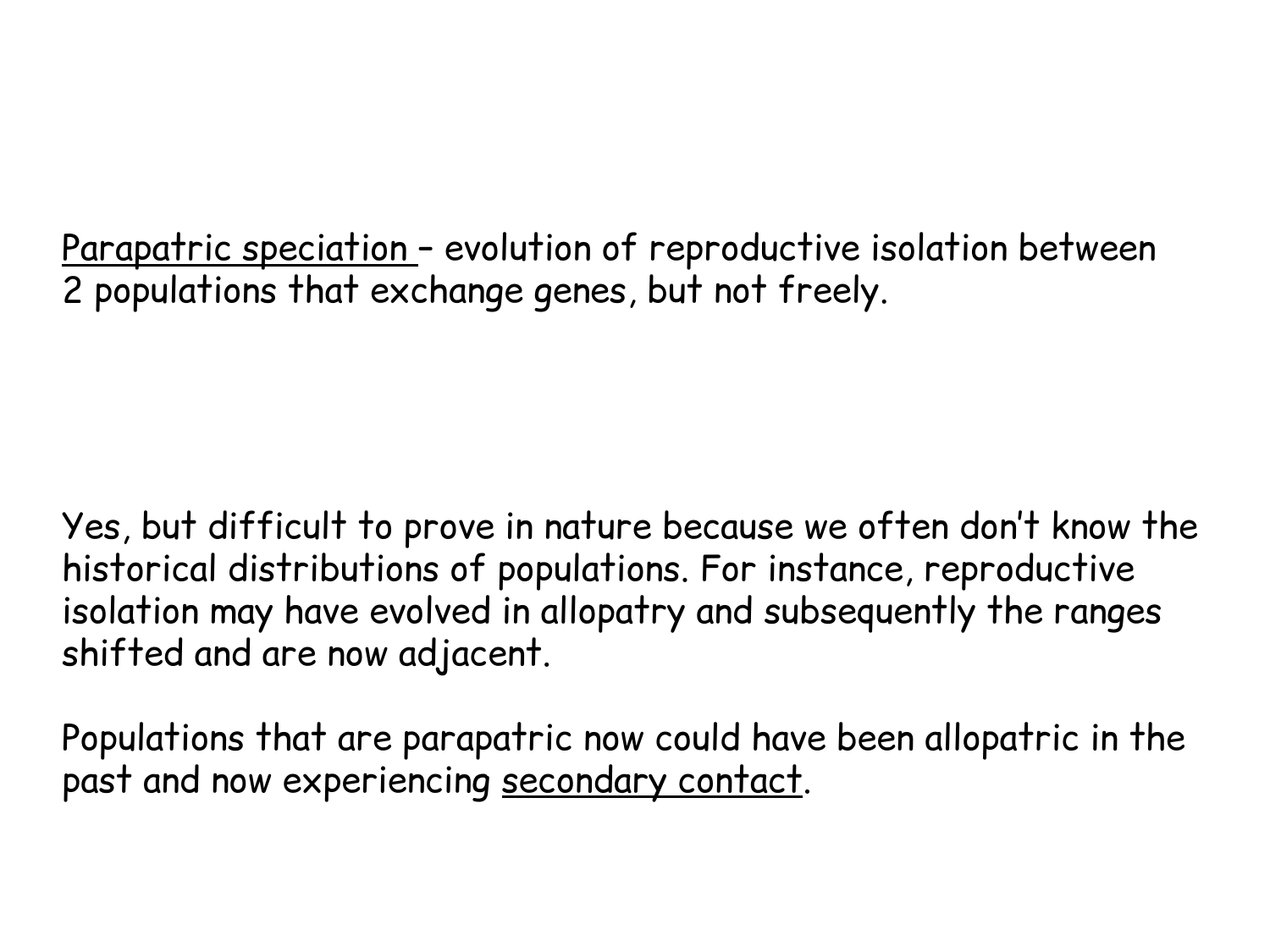

Parapatric speciation – evolution of reproductive isolation between 2 populations that exchange genes, but not freely.

Yes, but difficult to prove in nature because we often don’t know the historical distributions of populations. For instance, reproductive isolation may have evolved in allopatry and subsequently the ranges shifted and are now adjacent.

Populations that are parapatric now could have been allopatric in the past and now experiencing secondary contact.